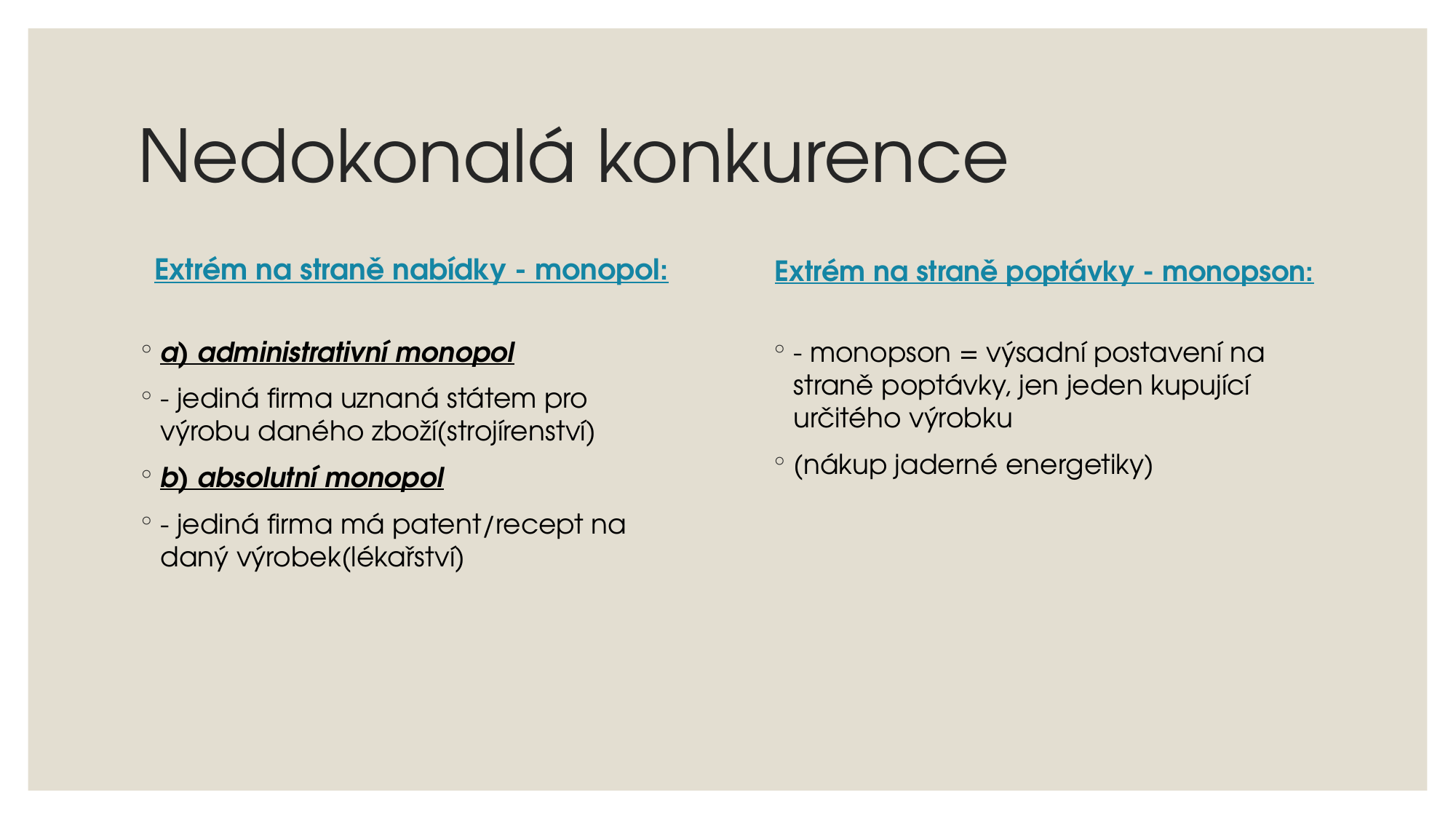

# Nedokonalá konkurence
Extrém na straně nabídky - monopol:

Extrém na straně poptávky - monopson:

a) administrativní monopol
- jediná firma uznaná státem pro výrobu daného zboží(strojírenství)
b) absolutní monopol
- jediná firma má patent/recept na daný výrobek(lékařství)

- monopson = výsadní postavení na straně poptávky, jen jeden kupující určitého výrobku
(nákup jaderné energetiky)